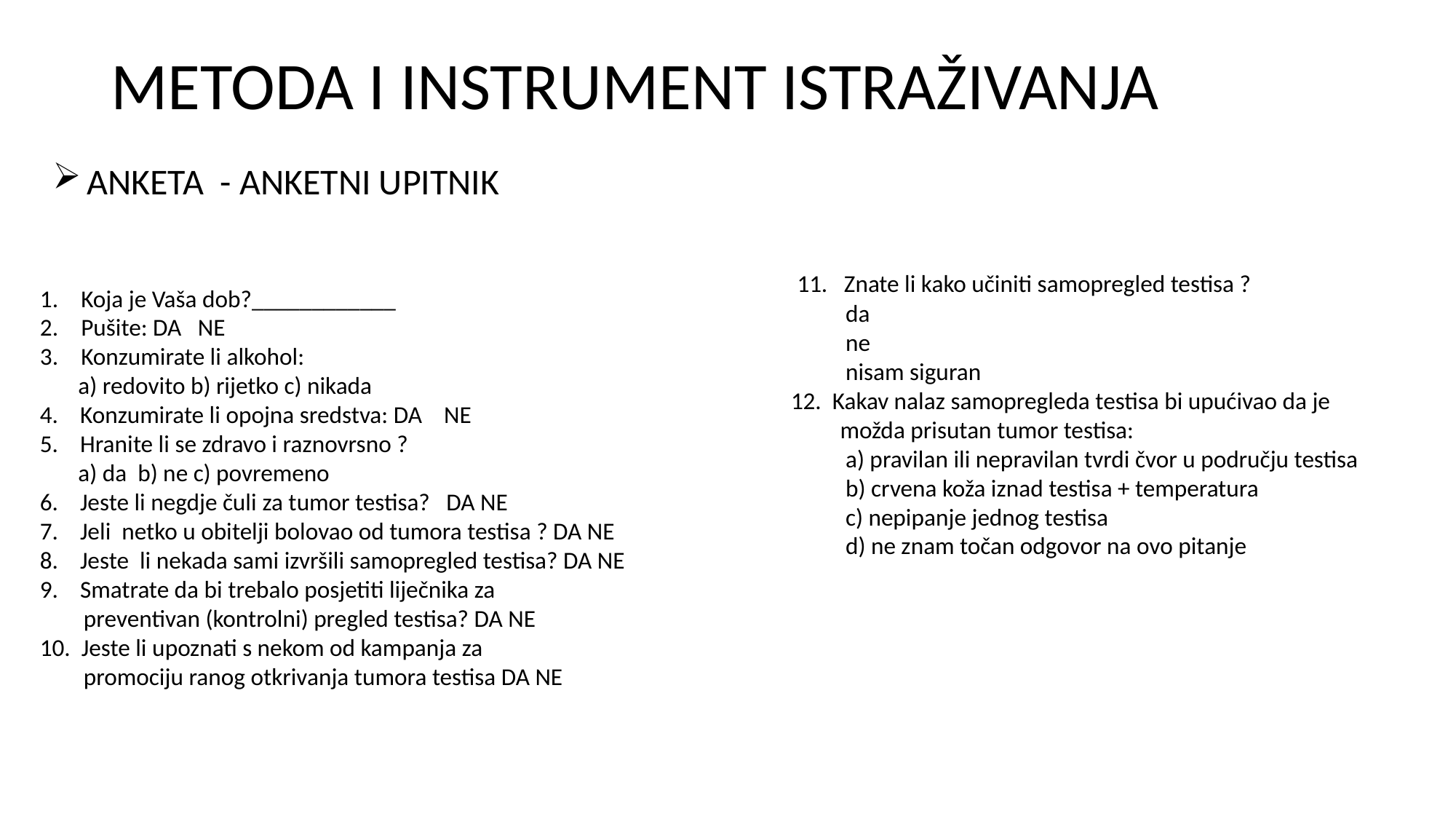

# METODA I INSTRUMENT ISTRAŽIVANJA
ANKETA  - ANKETNI UPITNIK
 11.   Znate li kako učiniti samopregled testisa ?
da
ne
nisam siguran
12.  Kakav nalaz samopregleda testisa bi upućivao da je
         možda prisutan tumor testisa:
a) pravilan ili nepravilan tvrdi čvor u području testisa
b) crvena koža iznad testisa + temperatura
c) nepipanje jednog testisa
d) ne znam točan odgovor na ovo pitanje

Koja je Vaša dob?____________
Pušite: DA   NE
Konzumirate li alkohol:
       a) redovito b) rijetko c) nikada
4.    Konzumirate li opojna sredstva: DA    NE
5.    Hranite li se zdravo i raznovrsno ?
       a) da  b) ne c) povremeno
6.    Jeste li negdje čuli za tumor testisa?   DA NE
7.    Jeli  netko u obitelji bolovao od tumora testisa ? DA NE
8.    Jeste  li nekada sami izvršili samopregled testisa? DA NE
9.    Smatrate da bi trebalo posjetiti liječnika za
        preventivan (kontrolni) pregled testisa? DA NE
10.  Jeste li upoznati s nekom od kampanja za
        promociju ranog otkrivanja tumora testisa DA NE